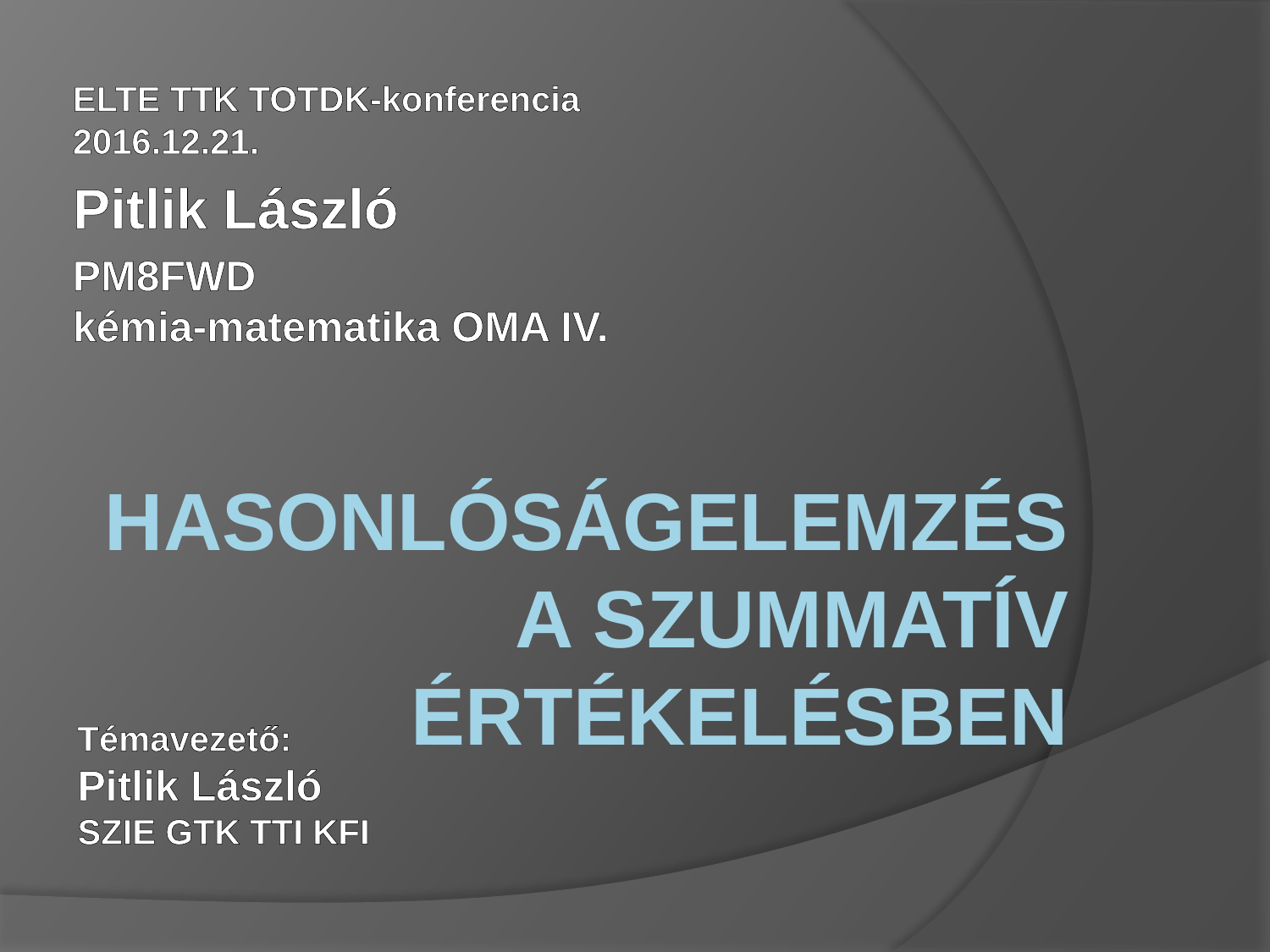

ELTE TTK TOTDK-konferencia
2016.12.21.
Pitlik László
PM8FWD
kémia-matematika OMA IV.
# Hasonlóságelemzés a szummatív értékelésben
Témavezető:
Pitlik László
SZIE GTK TTI KFI